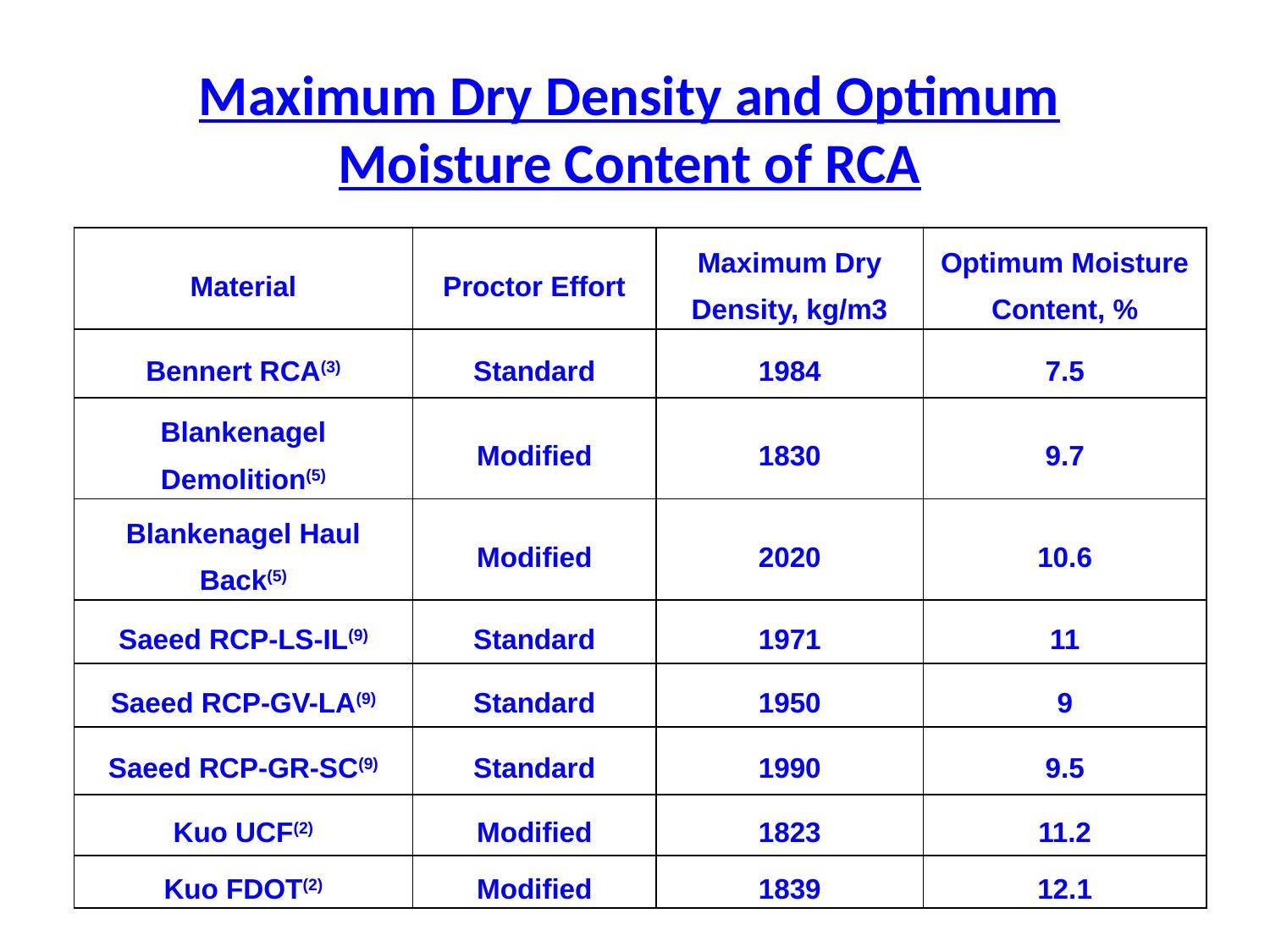

Maximum Dry Density and Optimum Moisture Content of RCA
| Material | Proctor Effort | Maximum Dry Density, kg/m3 | Optimum Moisture Content, % |
| --- | --- | --- | --- |
| Bennert RCA(3) | Standard | 1984 | 7.5 |
| Blankenagel Demolition(5) | Modified | 1830 | 9.7 |
| Blankenagel Haul Back(5) | Modified | 2020 | 10.6 |
| Saeed RCP-LS-IL(9) | Standard | 1971 | 11 |
| Saeed RCP-GV-LA(9) | Standard | 1950 | 9 |
| Saeed RCP-GR-SC(9) | Standard | 1990 | 9.5 |
| Kuo UCF(2) | Modified | 1823 | 11.2 |
| Kuo FDOT(2) | Modified | 1839 | 12.1 |